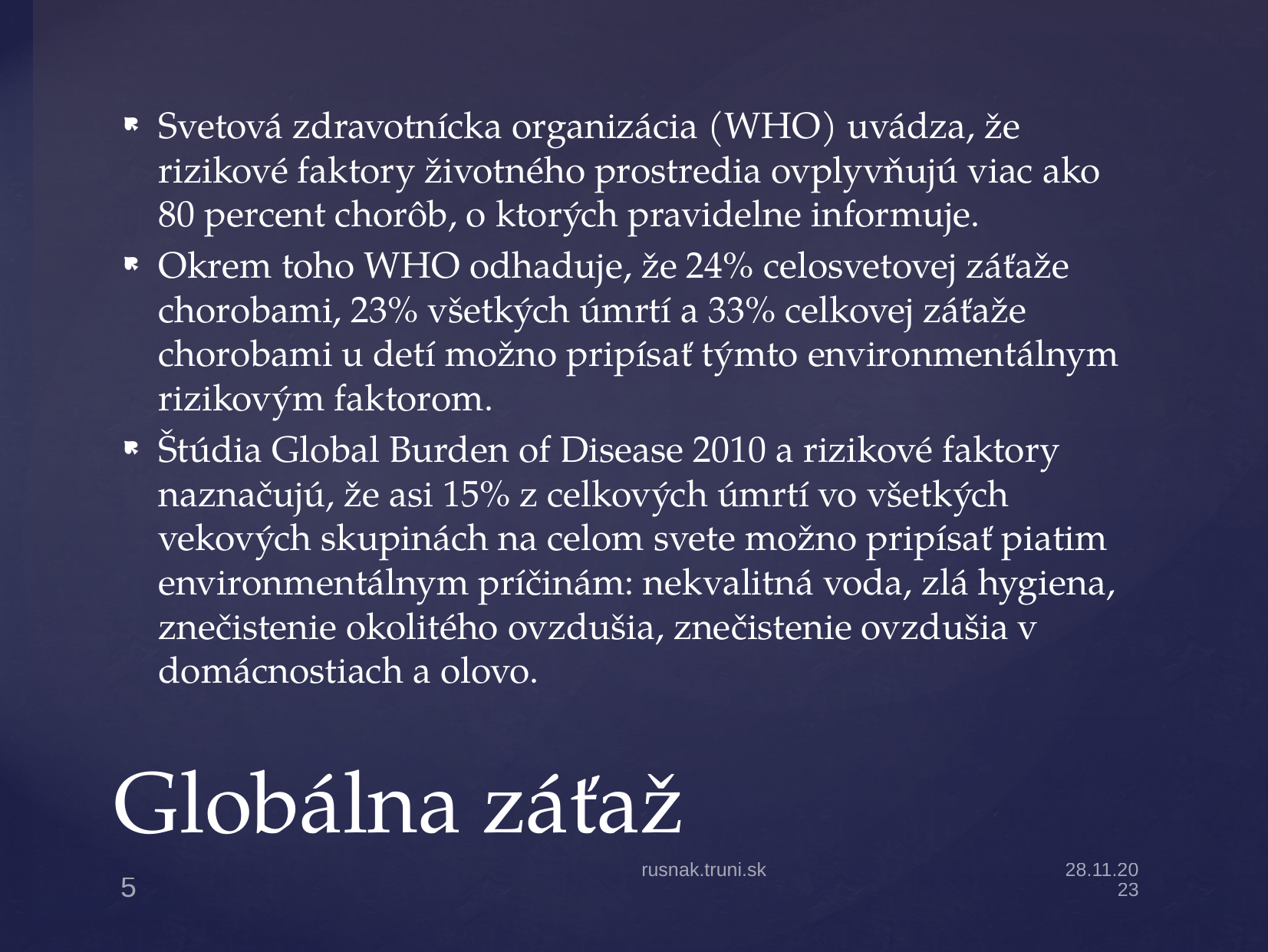

Svetová zdravotnícka organizácia (WHO) uvádza, že rizikové faktory životného prostredia ovplyvňujú viac ako 80 percent chorôb, o ktorých pravidelne informuje.
Okrem toho WHO odhaduje, že 24% celosvetovej záťaže chorobami, 23% všetkých úmrtí a 33% celkovej záťaže chorobami u detí možno pripísať týmto environmentálnym rizikovým faktorom.
Štúdia Global Burden of Disease 2010 a rizikové faktory naznačujú, že asi 15% z celkových úmrtí vo všetkých vekových skupinách na celom svete možno pripísať piatim environmentálnym príčinám: nekvalitná voda, zlá hygiena, znečistenie okolitého ovzdušia, znečistenie ovzdušia v domácnostiach a olovo.
# Globálna záťaž
rusnak.truni.sk
28.11.2023
5